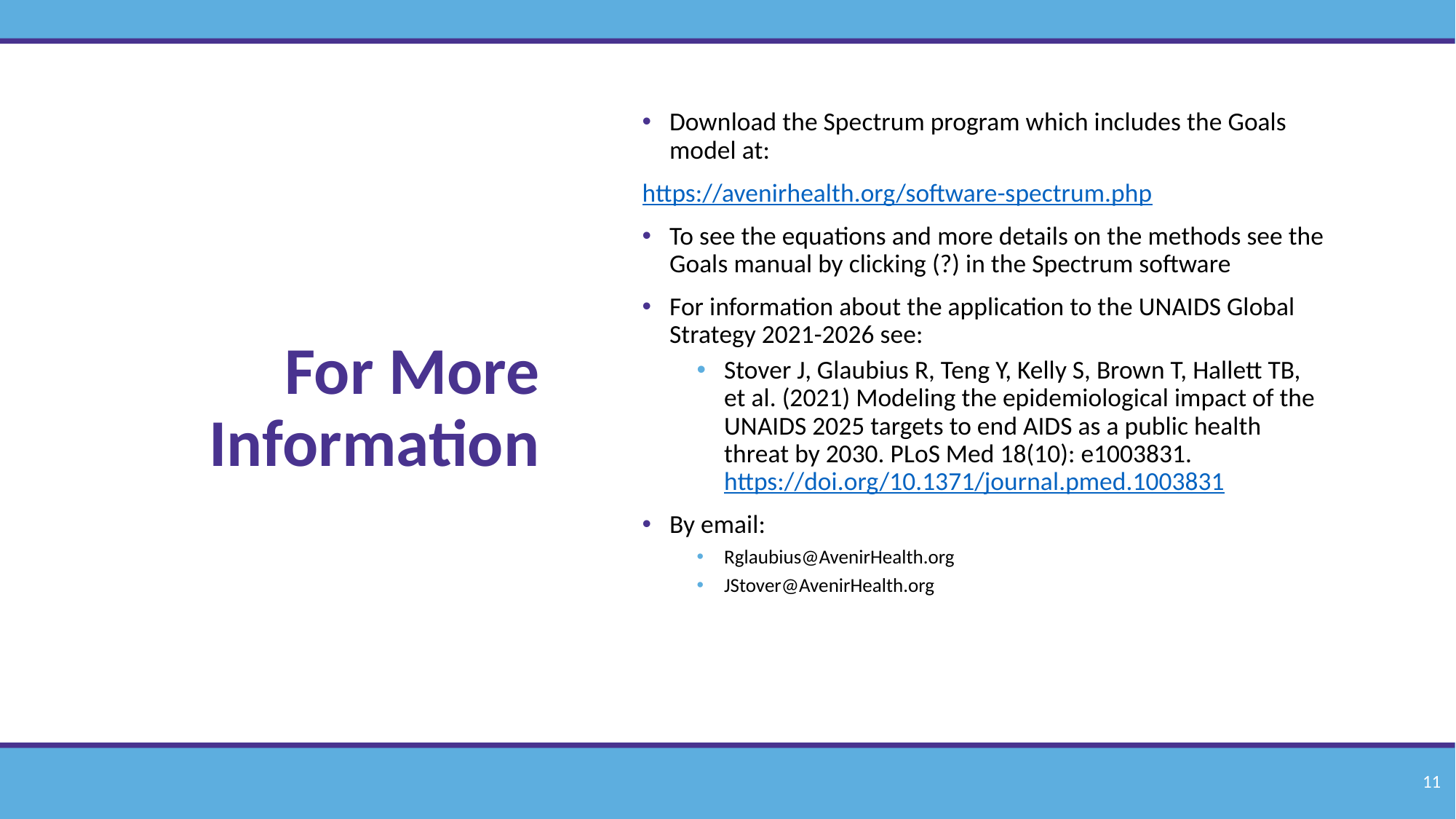

# For More Information
Download the Spectrum program which includes the Goals model at:
https://avenirhealth.org/software-spectrum.php
To see the equations and more details on the methods see the Goals manual by clicking (?) in the Spectrum software
For information about the application to the UNAIDS Global Strategy 2021-2026 see:
Stover J, Glaubius R, Teng Y, Kelly S, Brown T, Hallett TB, et al. (2021) Modeling the epidemiological impact of the UNAIDS 2025 targets to end AIDS as a public health threat by 2030. PLoS Med 18(10): e1003831. https://doi.org/10.1371/journal.pmed.1003831
By email:
Rglaubius@AvenirHealth.org
JStover@AvenirHealth.org
11